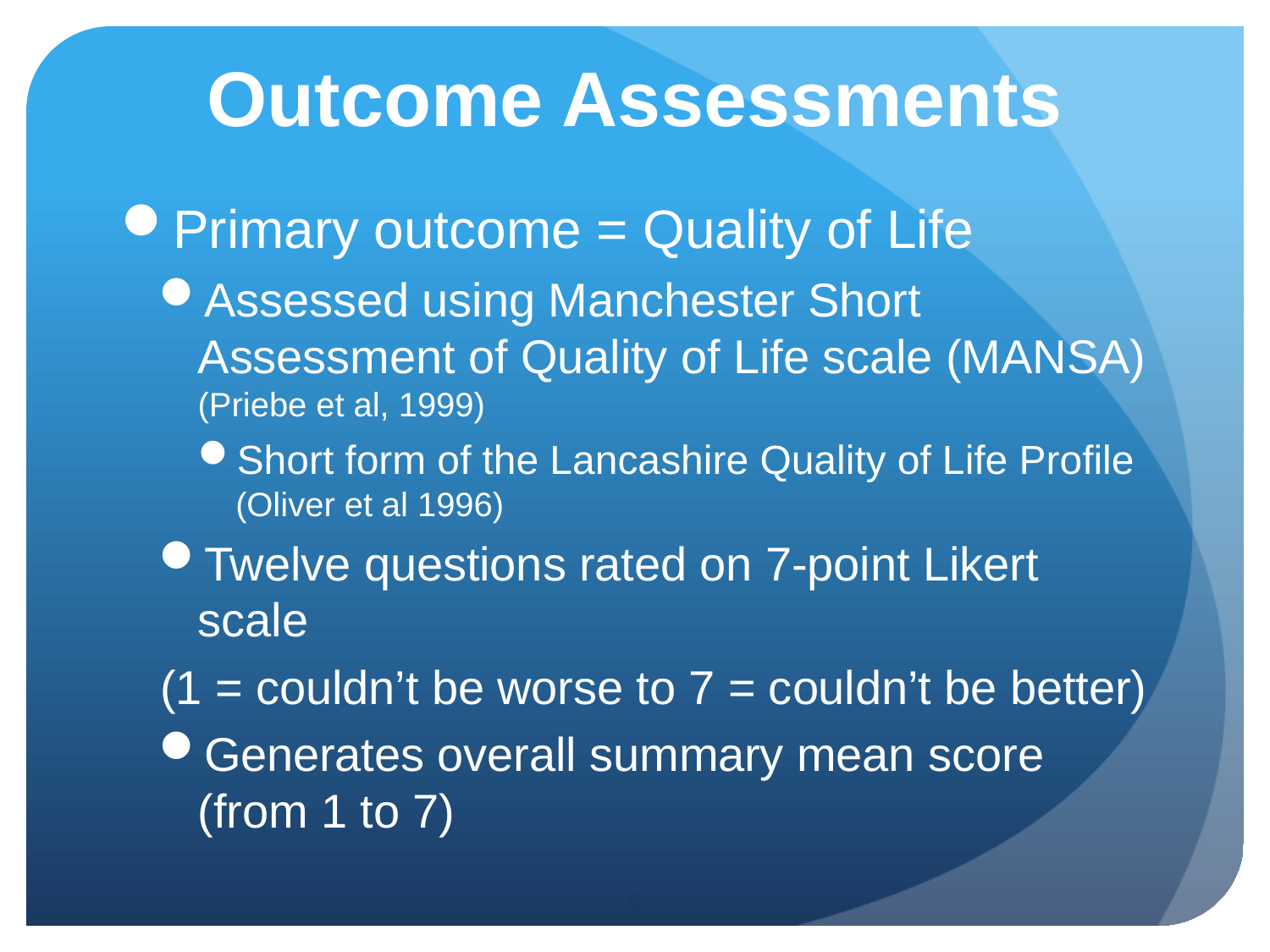

# Outcome Assessments
Primary outcome = Quality of Life
Assessed using Manchester Short Assessment of Quality of Life scale (MANSA) (Priebe et al, 1999)
Short form of the Lancashire Quality of Life Profile (Oliver et al 1996)
Twelve questions rated on 7-point Likert scale
(1 = couldn’t be worse to 7 = couldn’t be better)
Generates overall summary mean score (from 1 to 7)

6